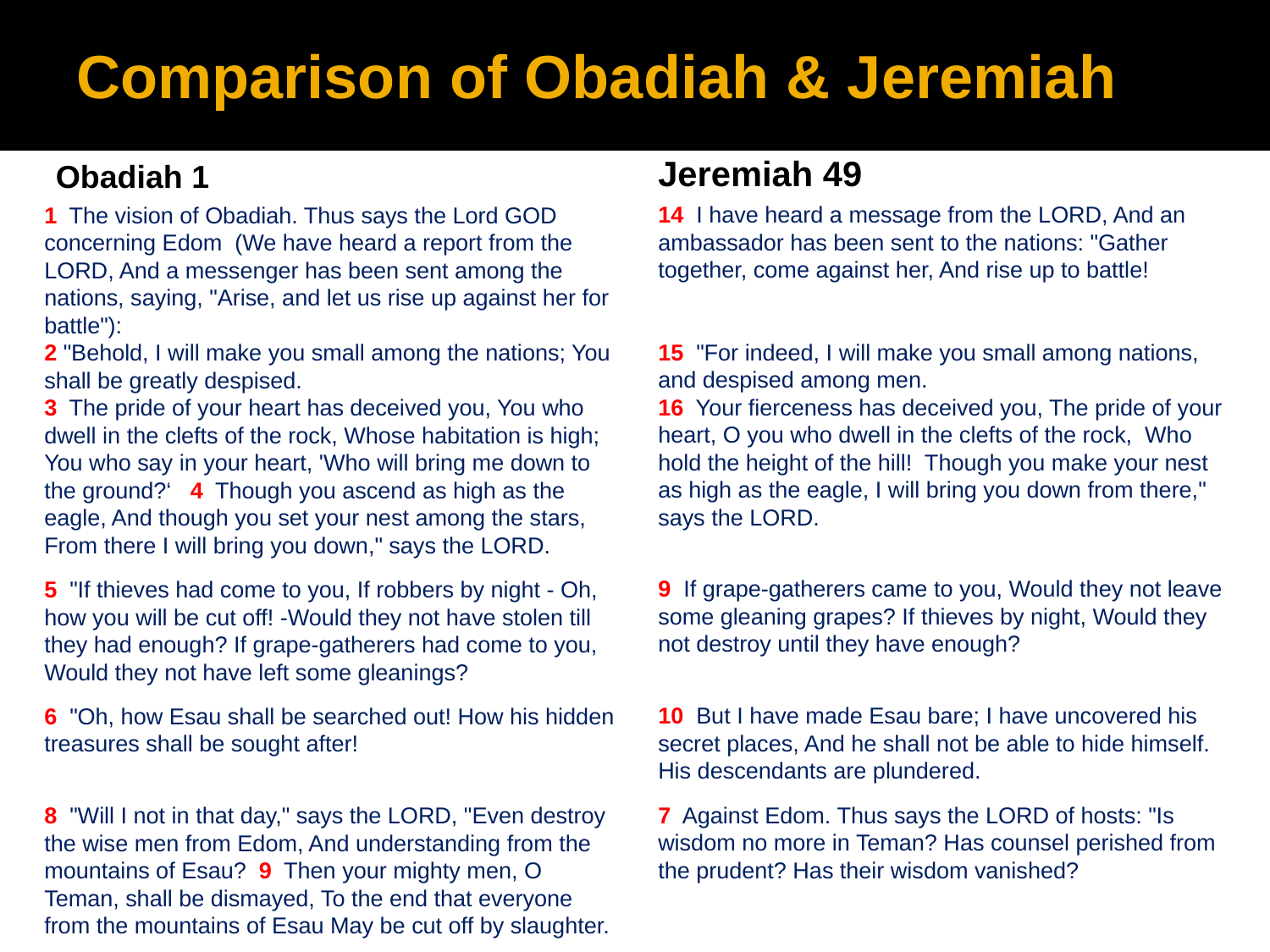

# Comparison of Obadiah & Jeremiah
Jeremiah 49
Obadiah 1

14  I have heard a message from the LORD, And an ambassador has been sent to the nations: "Gather together, come against her, And rise up to battle!

15  "For indeed, I will make you small among nations, and despised among men.
16  Your fierceness has deceived you, The pride of your heart, O you who dwell in the clefts of the rock,  Who hold the height of the hill!  Though you make your nest as high as the eagle, I will bring you down from there," says the LORD.

9  If grape-gatherers came to you, Would they not leave some gleaning grapes? If thieves by night, Would they not destroy until they have enough?

10  But I have made Esau bare; I have uncovered his secret places, And he shall not be able to hide himself. His descendants are plundered.

7  Against Edom. Thus says the LORD of hosts: "Is wisdom no more in Teman? Has counsel perished from the prudent? Has their wisdom vanished?

1  The vision of Obadiah. Thus says the Lord GOD concerning Edom  (We have heard a report from the LORD, And a messenger has been sent among the nations, saying, "Arise, and let us rise up against her for battle"):
2 "Behold, I will make you small among the nations; You shall be greatly despised.
3  The pride of your heart has deceived you, You who dwell in the clefts of the rock, Whose habitation is high; You who say in your heart, 'Who will bring me down to the ground?‘   4  Though you ascend as high as the eagle, And though you set your nest among the stars, From there I will bring you down," says the LORD.

5  "If thieves had come to you, If robbers by night - Oh, how you will be cut off! -Would they not have stolen till they had enough? If grape-gatherers had come to you, Would they not have left some gleanings?

6  "Oh, how Esau shall be searched out! How his hidden treasures shall be sought after!

8  "Will I not in that day," says the LORD, "Even destroy the wise men from Edom, And understanding from the mountains of Esau?  9  Then your mighty men, O Teman, shall be dismayed, To the end that everyone from the mountains of Esau May be cut off by slaughter.